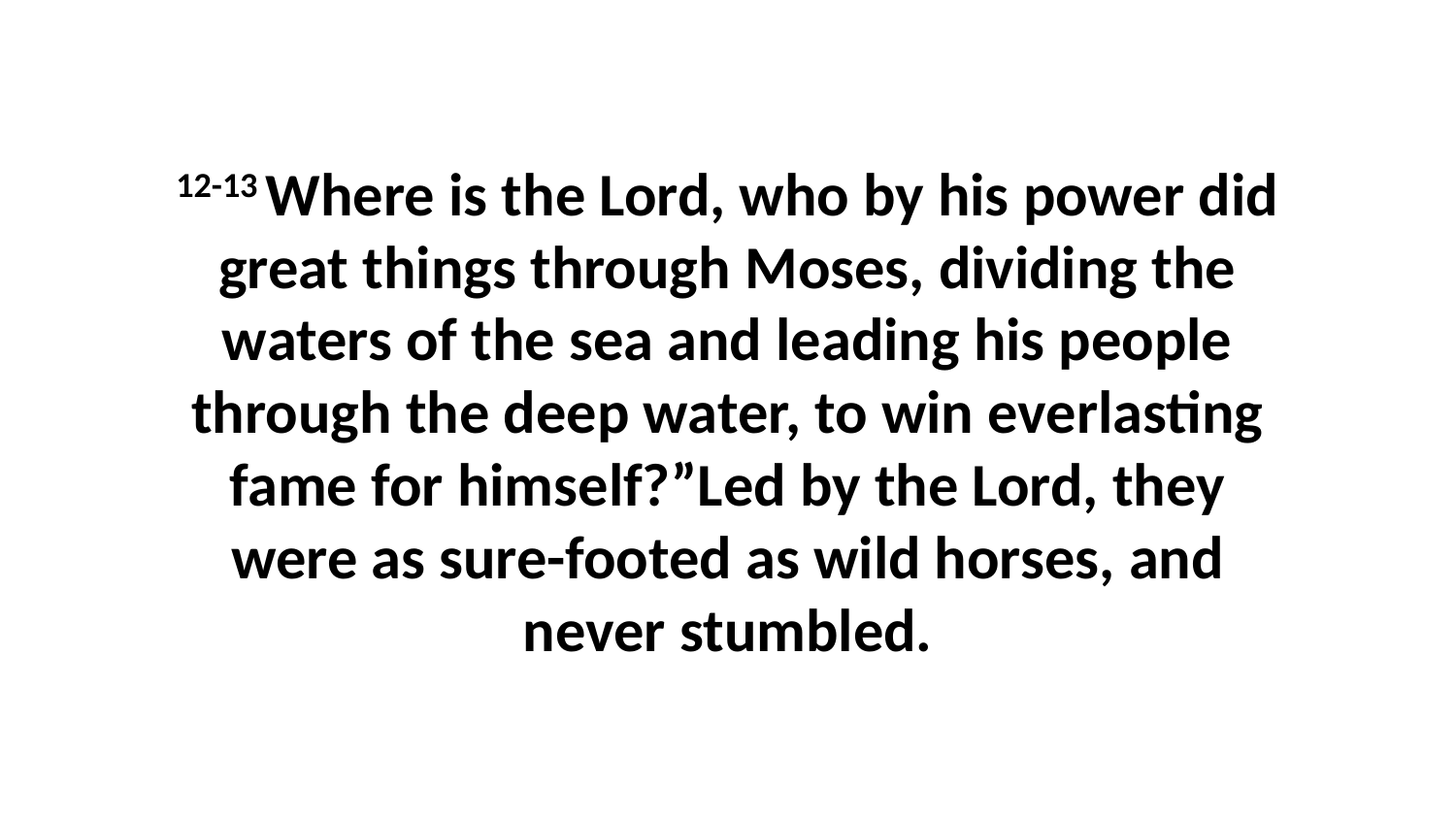

12-13 Where is the Lord, who by his power did great things through Moses, dividing the waters of the sea and leading his people through the deep water, to win everlasting fame for himself?”Led by the Lord, they were as sure-footed as wild horses, and never stumbled.